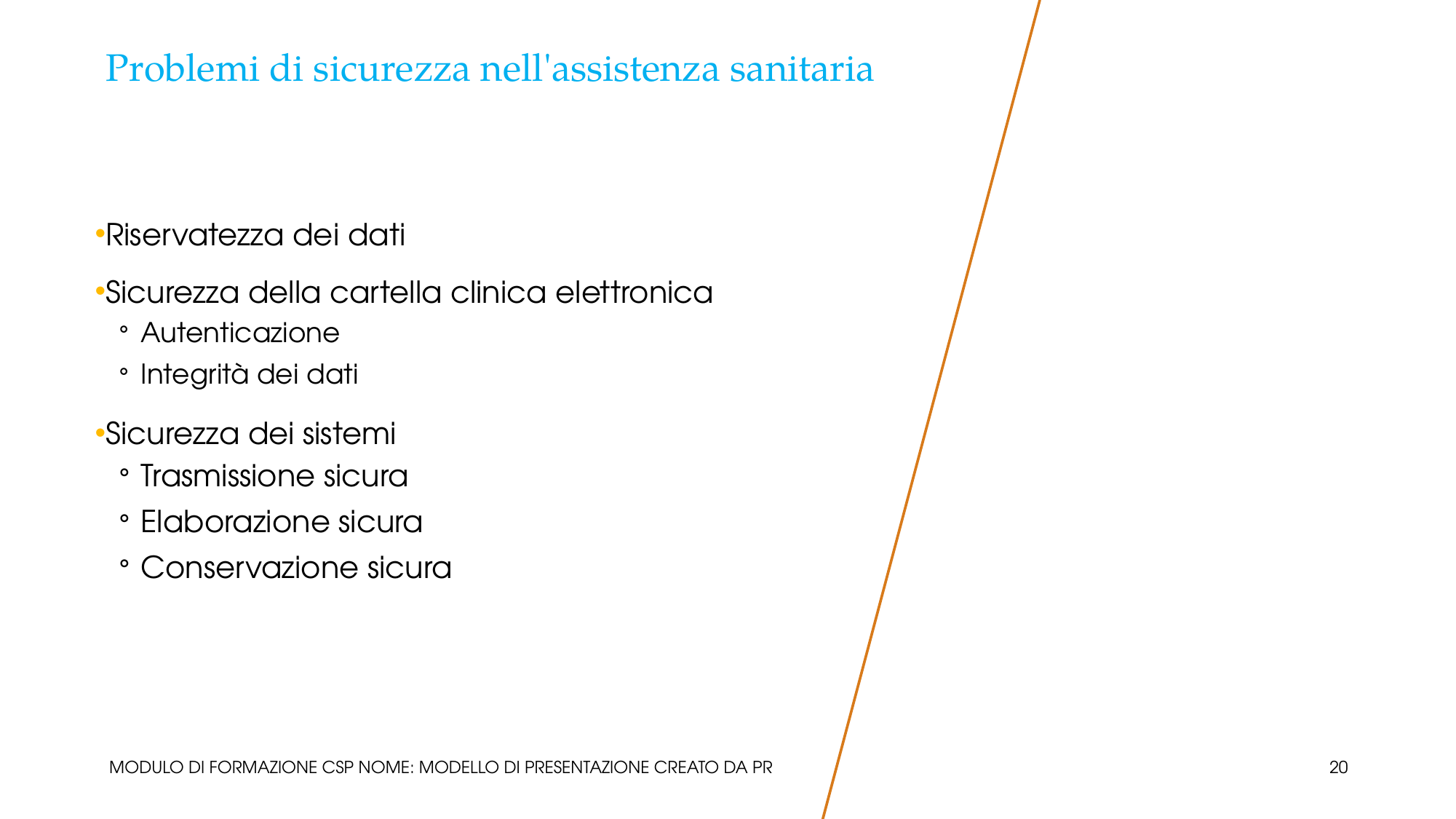

# Problemi di sicurezza nell'assistenza sanitaria
Riservatezza dei dati
Sicurezza della cartella clinica elettronica
Autenticazione
Integrità dei dati
Sicurezza dei sistemi
Trasmissione sicura
Elaborazione sicura
Conservazione sicura

MODULO DI FORMAZIONE CSP NOME: MODELLO DI PRESENTAZIONE CREATO DA PR
20